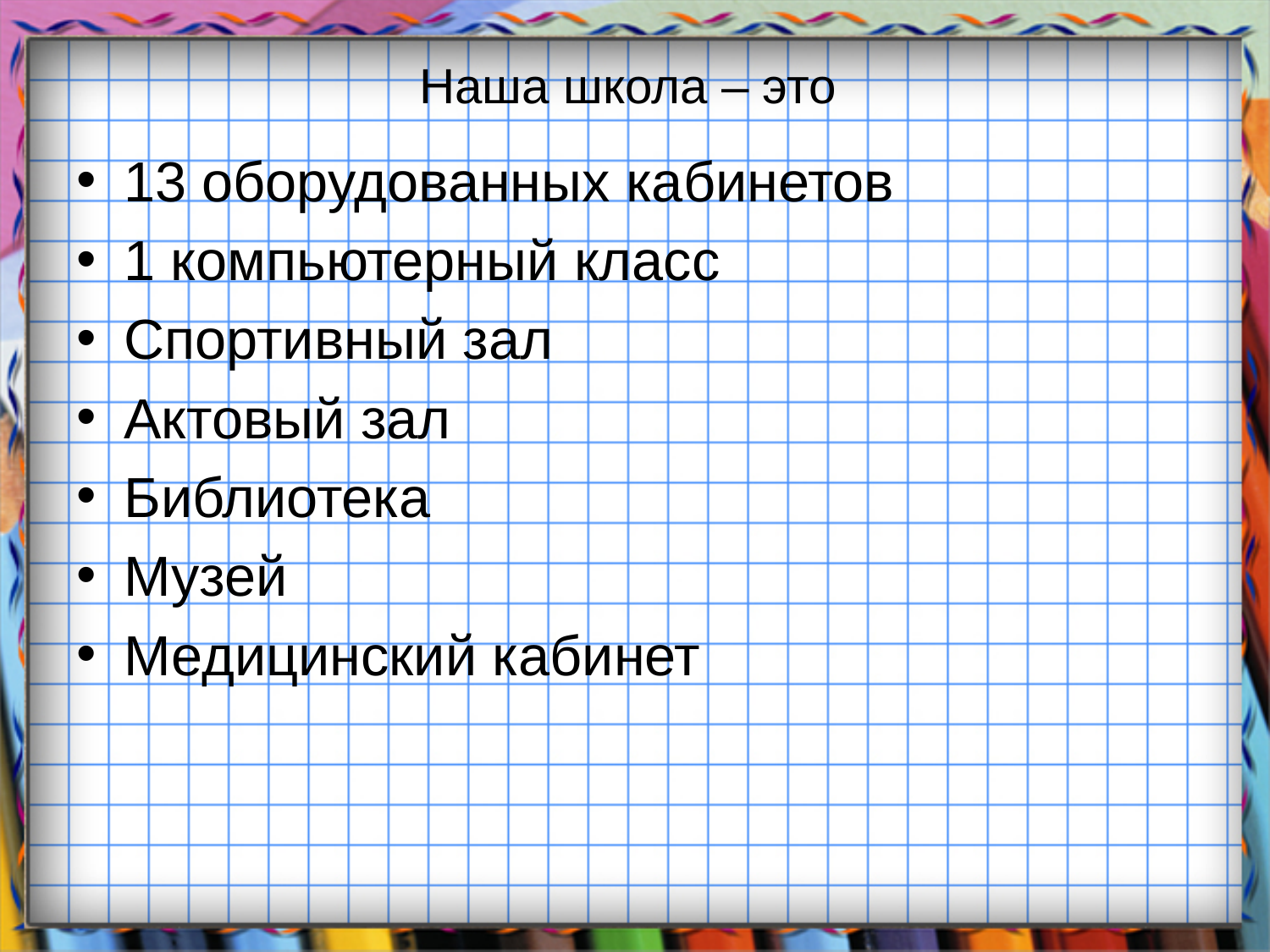

# Наша школа – это
13 оборудованных кабинетов
1 компьютерный класс
Спортивный зал
Актовый зал
Библиотека
Музей
Медицинский кабинет